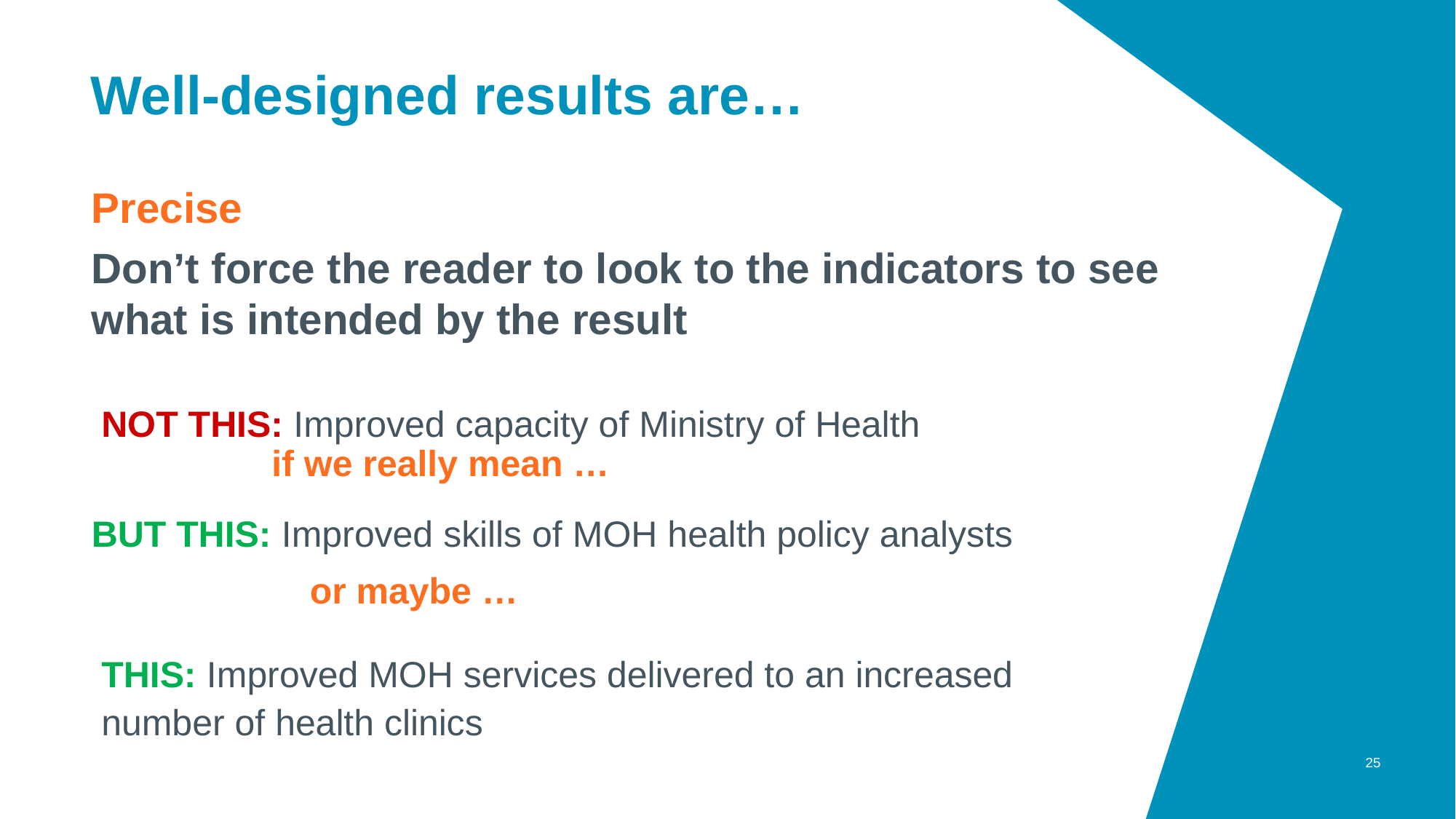

# Well-designed results are…
Precise
Don’t force the reader to look to the indicators to see what is intended by the result
NOT THIS: Improved capacity of Ministry of Health
	      if we really mean …
BUT THIS: Improved skills of MOH health policy analysts
		or maybe …

THIS: Improved MOH services delivered to an increased number of health clinics
25